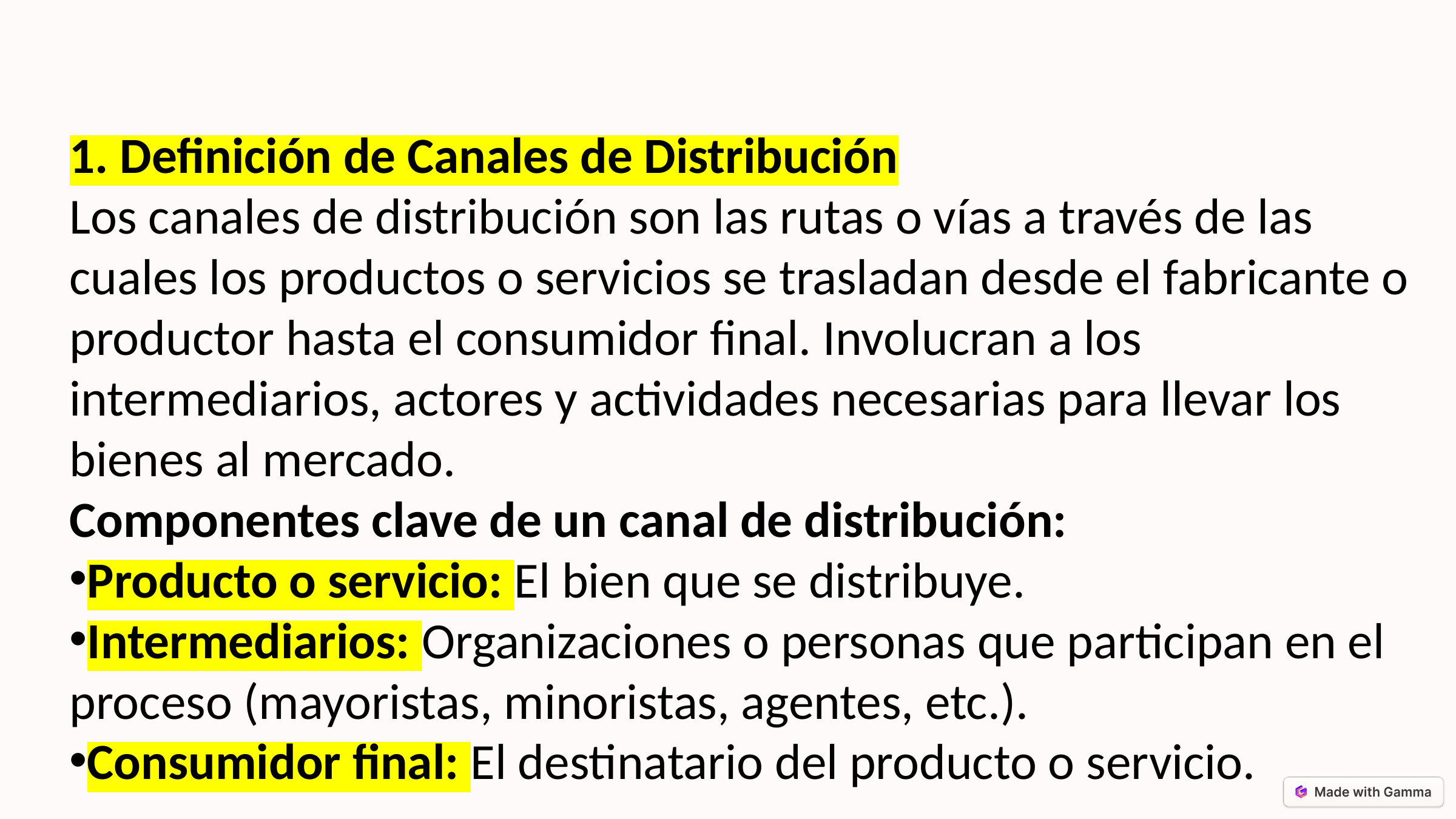

1. Definición de Canales de Distribución
Los canales de distribución son las rutas o vías a través de las cuales los productos o servicios se trasladan desde el fabricante o productor hasta el consumidor final. Involucran a los intermediarios, actores y actividades necesarias para llevar los bienes al mercado.
Componentes clave de un canal de distribución:
Producto o servicio: El bien que se distribuye.
Intermediarios: Organizaciones o personas que participan en el proceso (mayoristas, minoristas, agentes, etc.).
Consumidor final: El destinatario del producto o servicio.